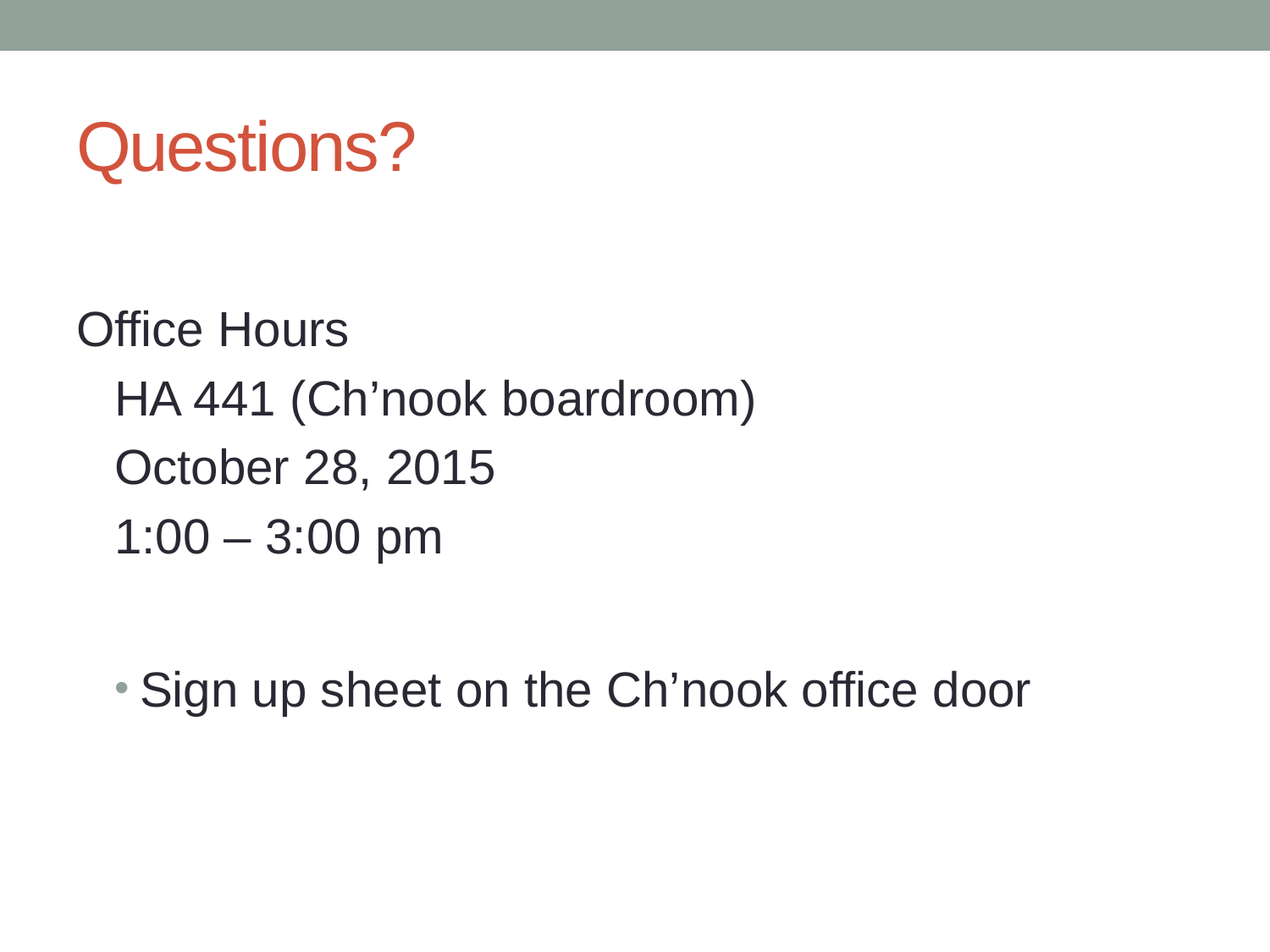

# Questions?

Office Hours
HA 441 (Ch’nook boardroom)
October 28, 2015
1:00 – 3:00 pm

Sign up sheet on the Ch’nook office door